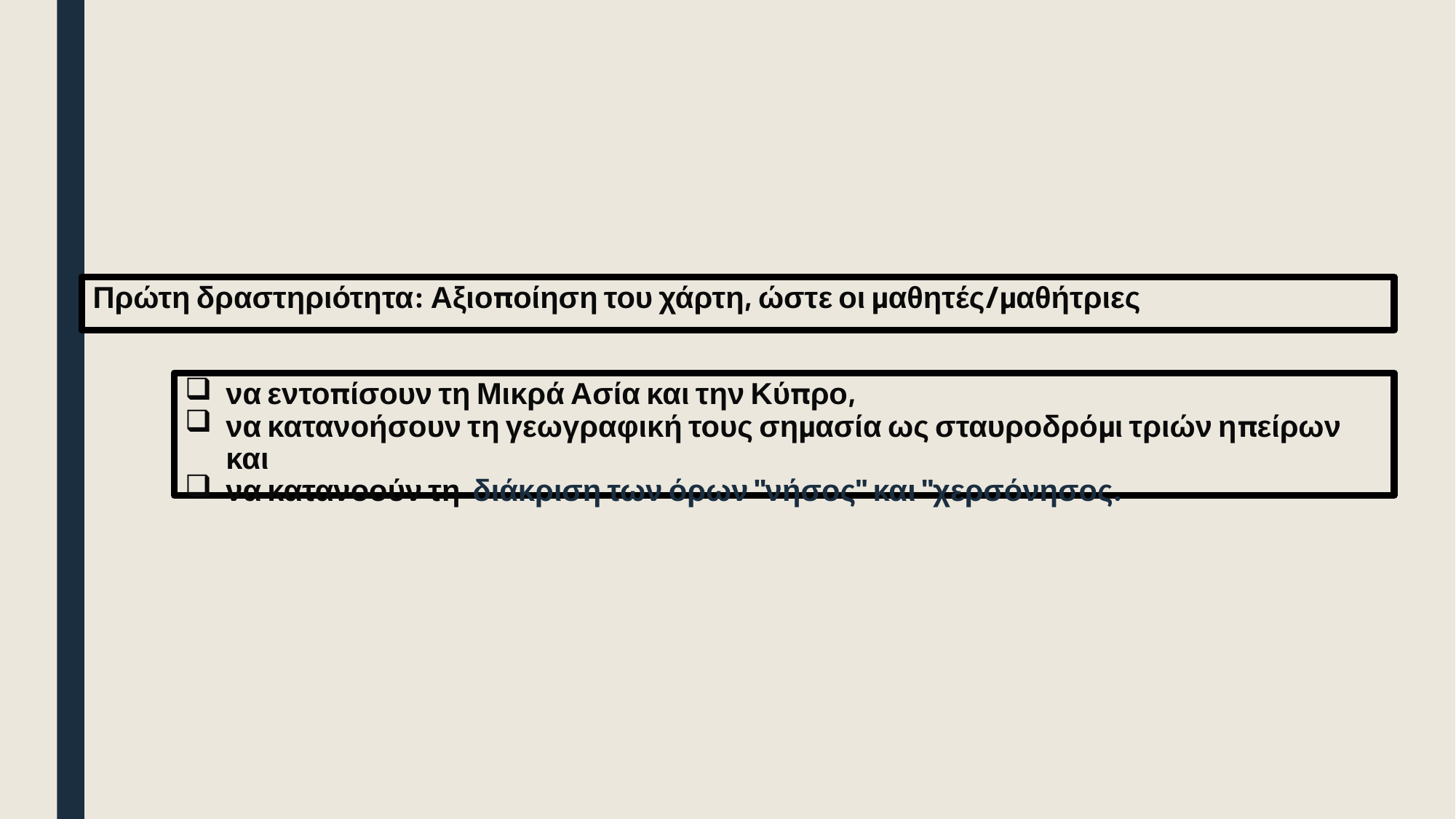

# Πρώτη δραστηριότητα: Αξιοποίηση του χάρτη, ώστε οι μαθητές/μαθήτριες
να εντοπίσουν τη Μικρά Ασία και την Κύπρο,
να κατανοήσουν τη γεωγραφική τους σημασία ως σταυροδρόμι τριών ηπείρων και
να κατανοούν τη  διάκριση των όρων "νήσος" και "χερσόνησος.